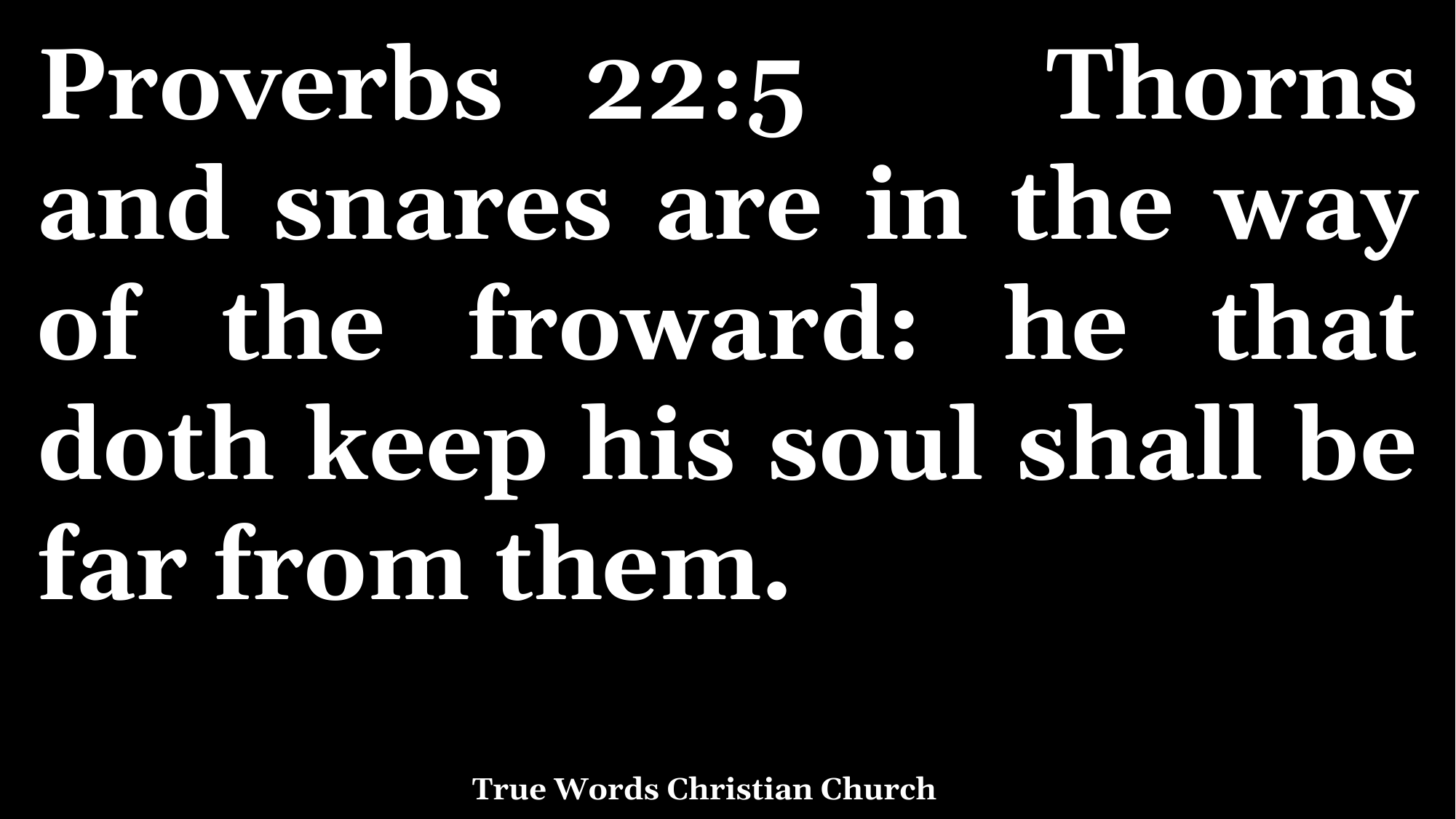

Proverbs 22:5   Thorns and snares are in the way of the froward: he that doth keep his soul shall be far from them.
True Words Christian Church